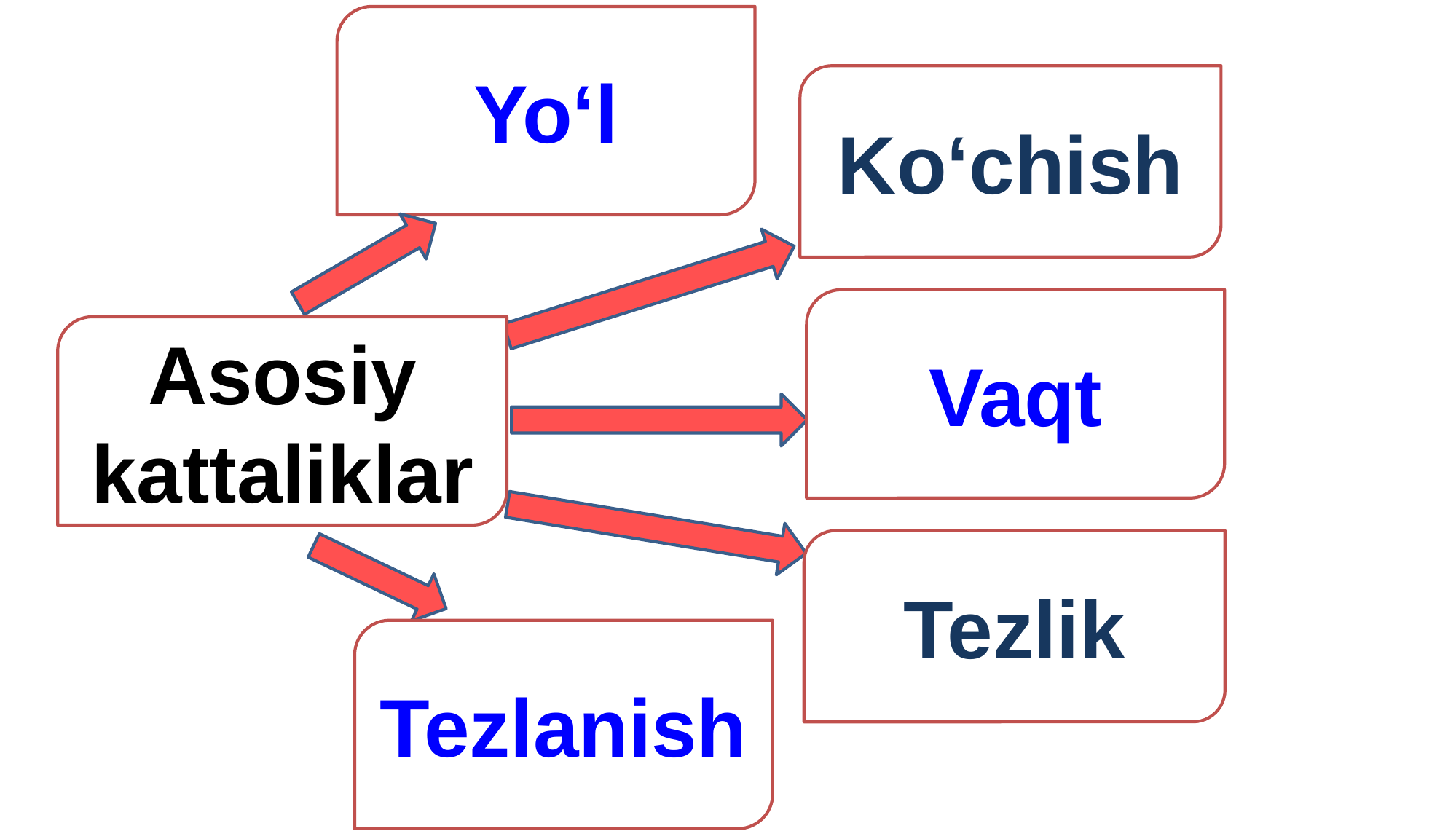

Yo‘l
Ko‘chish

Vaqt
Asosiy kattaliklar

Tezlik

Tezlanish